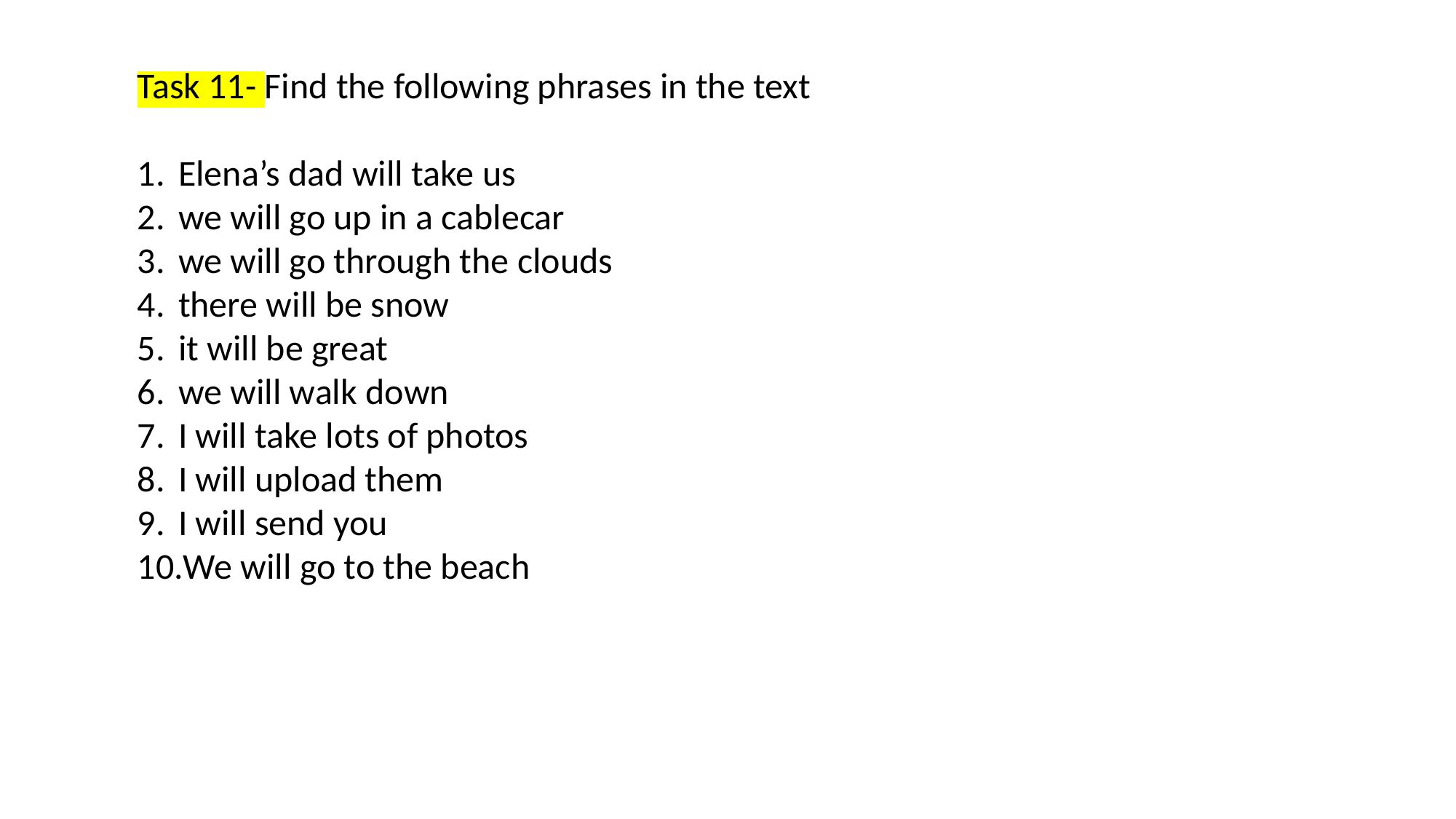

Task 11- Find the following phrases in the text

Elena’s dad will take us
we will go up in a cablecar
we will go through the clouds
there will be snow
it will be great
we will walk down
I will take lots of photos
I will upload them
I will send you
We will go to the beach